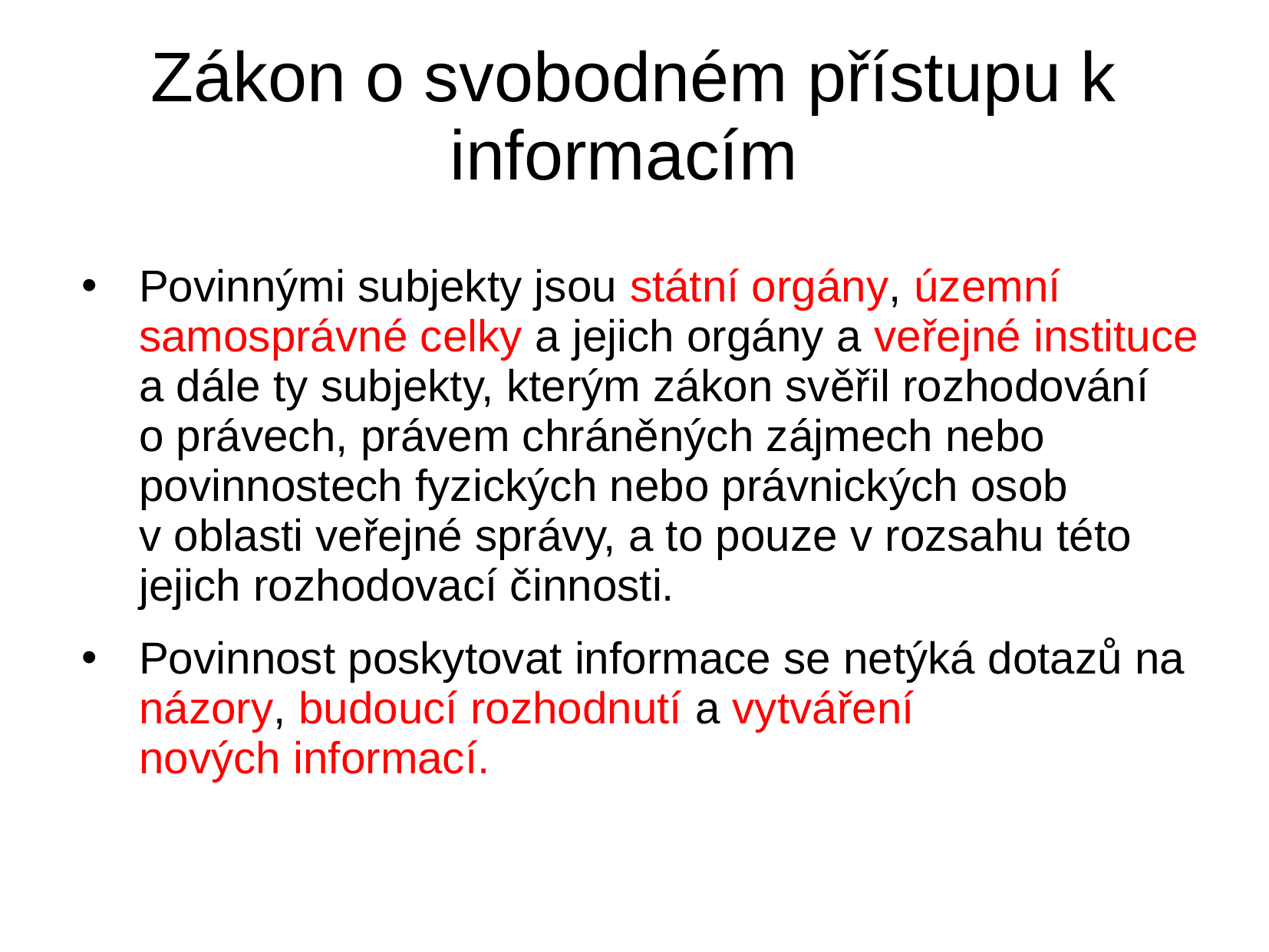

# Zákon o svobodném přístupu k informacím
Povinnými subjekty jsou státní orgány, územní samosprávné celky a jejich orgány a veřejné instituce a dále ty subjekty, kterým zákon svěřil rozhodování o právech, právem chráněných zájmech nebo povinnostech fyzických nebo právnických osob v oblasti veřejné správy, a to pouze v rozsahu této jejich rozhodovací činnosti.
Povinnost poskytovat informace se netýká dotazů na názory, budoucí rozhodnutí a vytváření nových informací.